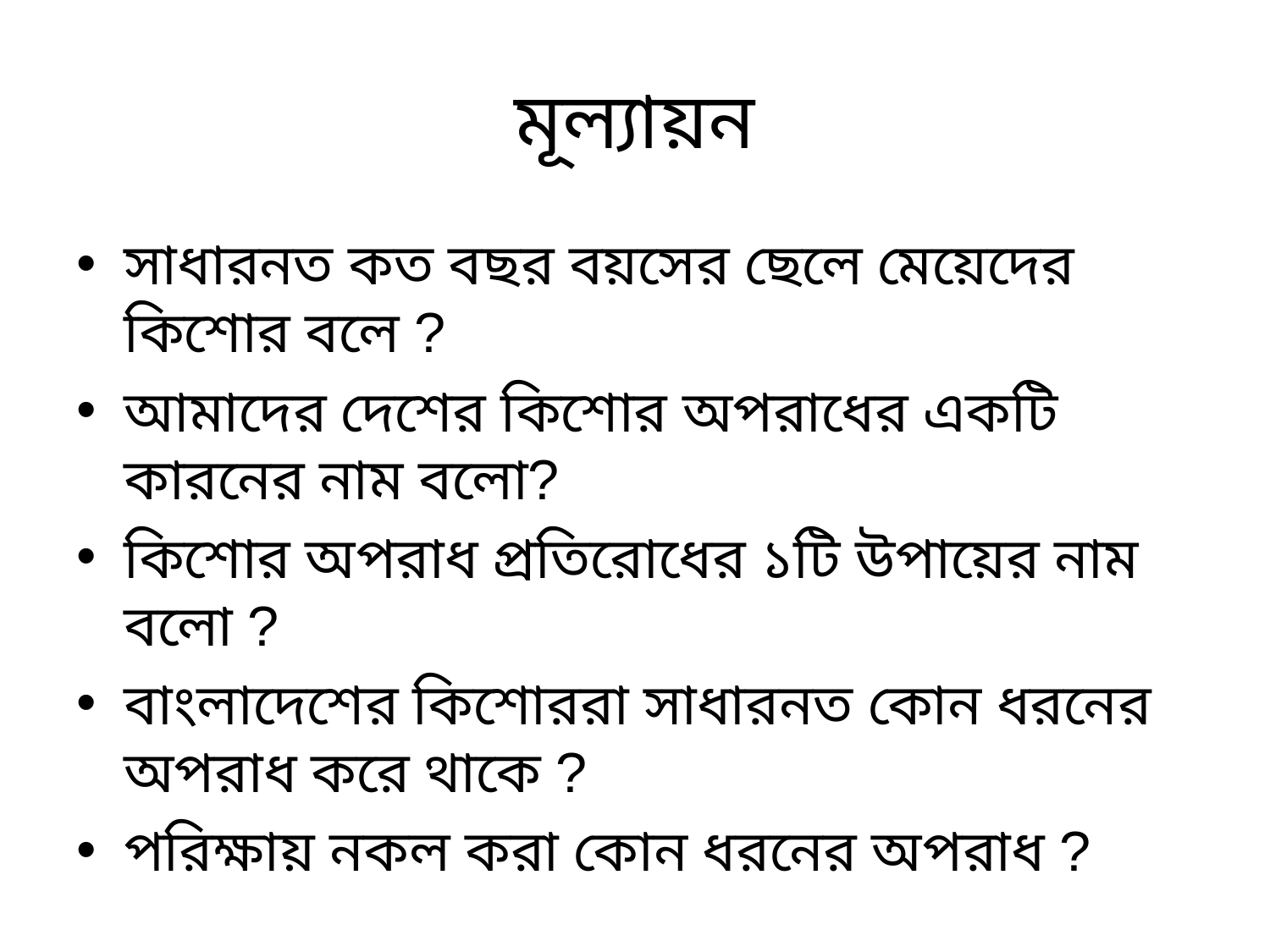

# মূল্যায়ন
সাধারনত কত বছর বয়সের ছেলে মেয়েদের কিশোর বলে ?
আমাদের দেশের কিশোর অপরাধের একটি কারনের নাম বলো?
কিশোর অপরাধ প্রতিরোধের ১টি উপায়ের নাম বলো ?
বাংলাদেশের কিশোররা সাধারনত কোন ধরনের অপরাধ করে থাকে ?
পরিক্ষায় নকল করা কোন ধরনের অপরাধ ?